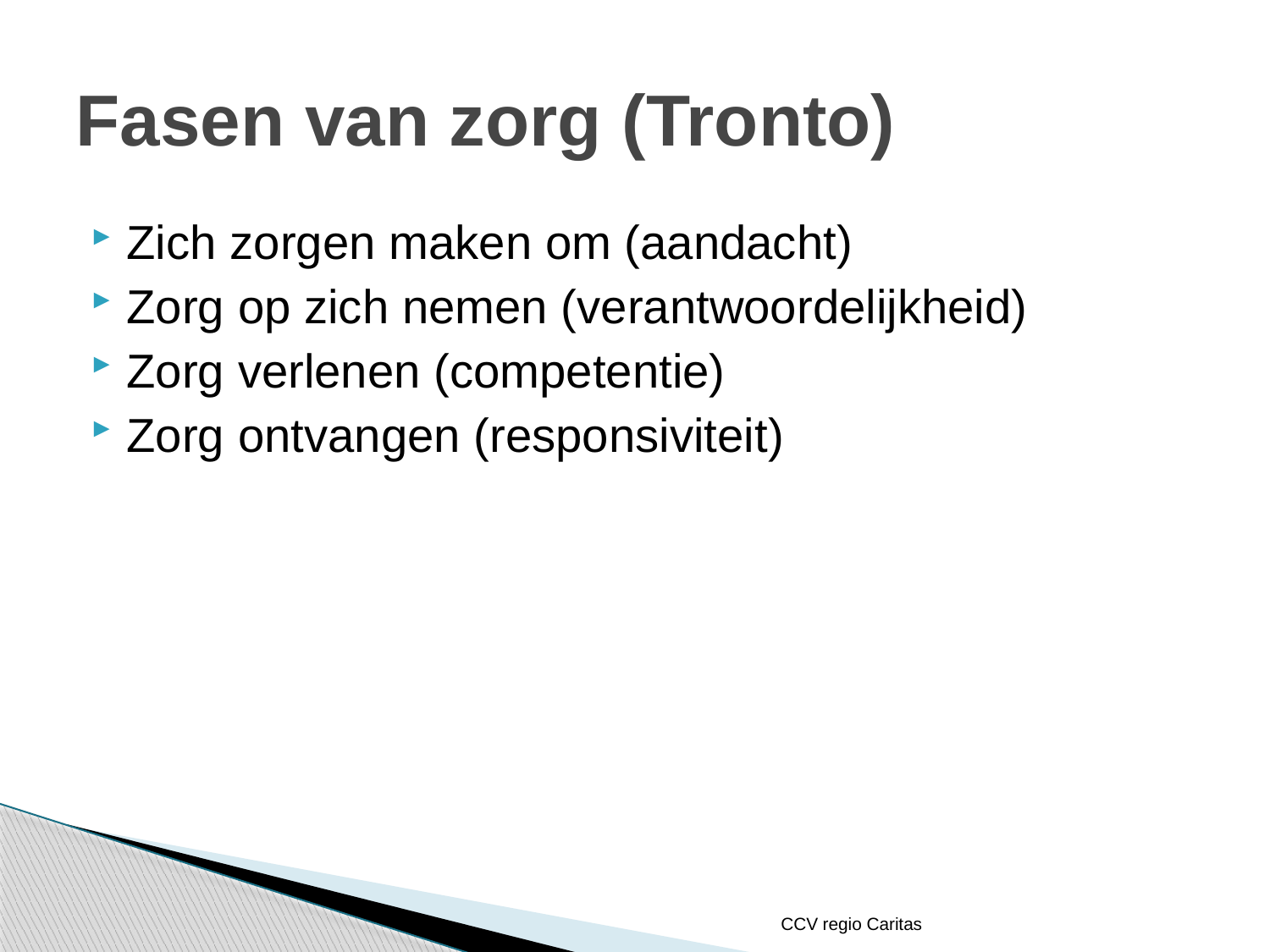

# Fasen van zorg (Tronto)
Zich zorgen maken om (aandacht)
Zorg op zich nemen (verantwoordelijkheid)
Zorg verlenen (competentie)
Zorg ontvangen (responsiviteit)
CCV regio Caritas